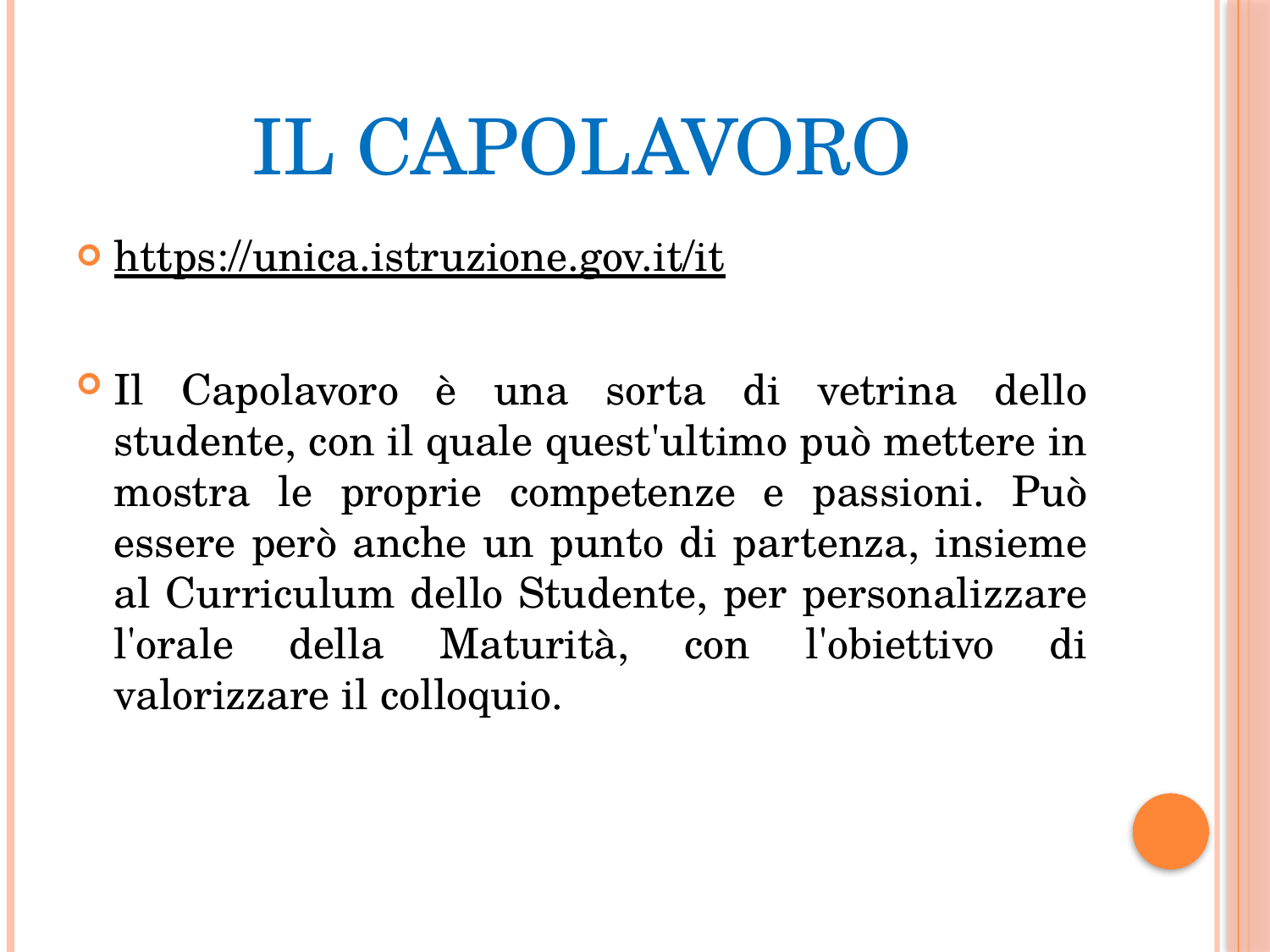

# IL CAPOLAVORO
https://unica.istruzione.gov.it/it

Il Capolavoro è una sorta di vetrina dello studente, con il quale quest'ultimo può mettere in mostra le proprie competenze e passioni. Può essere però anche un punto di partenza, insieme al Curriculum dello Studente, per personalizzare l'orale della Maturità, con l'obiettivo di valorizzare il colloquio.